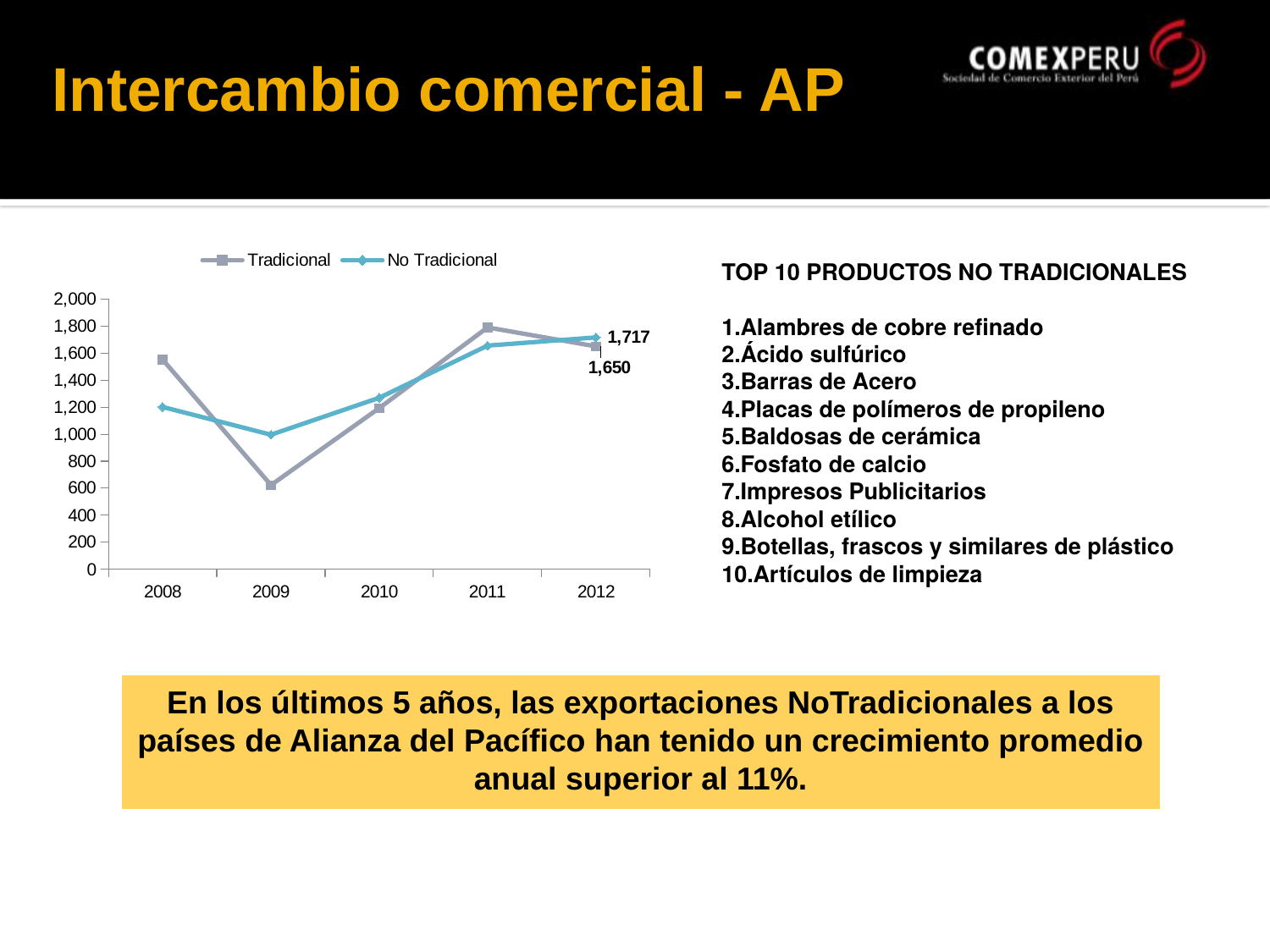

# Intercambio comercial - AP
PERÚ - BLOQUE ALIANZA DEL PACÍFICO

### Chart

| Category | Tradicional | No Tradicional |
|---|---|---|
| 2008 | 1552.9909614699998 | 1202.00511095 |
| 2009 | 623.1940453300002 | 995.8729915700002 |
| 2010 | 1193.5759575300003 | 1269.5176527499998 |
| 2011 | 1790.31128592 | 1655.7680495200013 |
| 2012 | 1650.2332800799995 | 1716.5643555299996 |
TOP 10 PRODUCTOS NO TRADICIONALES

Alambres de cobre refinado
Ácido sulfúrico
Barras de Acero
Placas de polímeros de propileno
Baldosas de cerámica
Fosfato de calcio
Impresos Publicitarios
Alcohol etílico
Botellas, frascos y similares de plástico
Artículos de limpieza

En los últimos 5 años, las exportaciones NoTradicionales a los países de Alianza del Pacífico han tenido un crecimiento promedio anual superior al 11%.